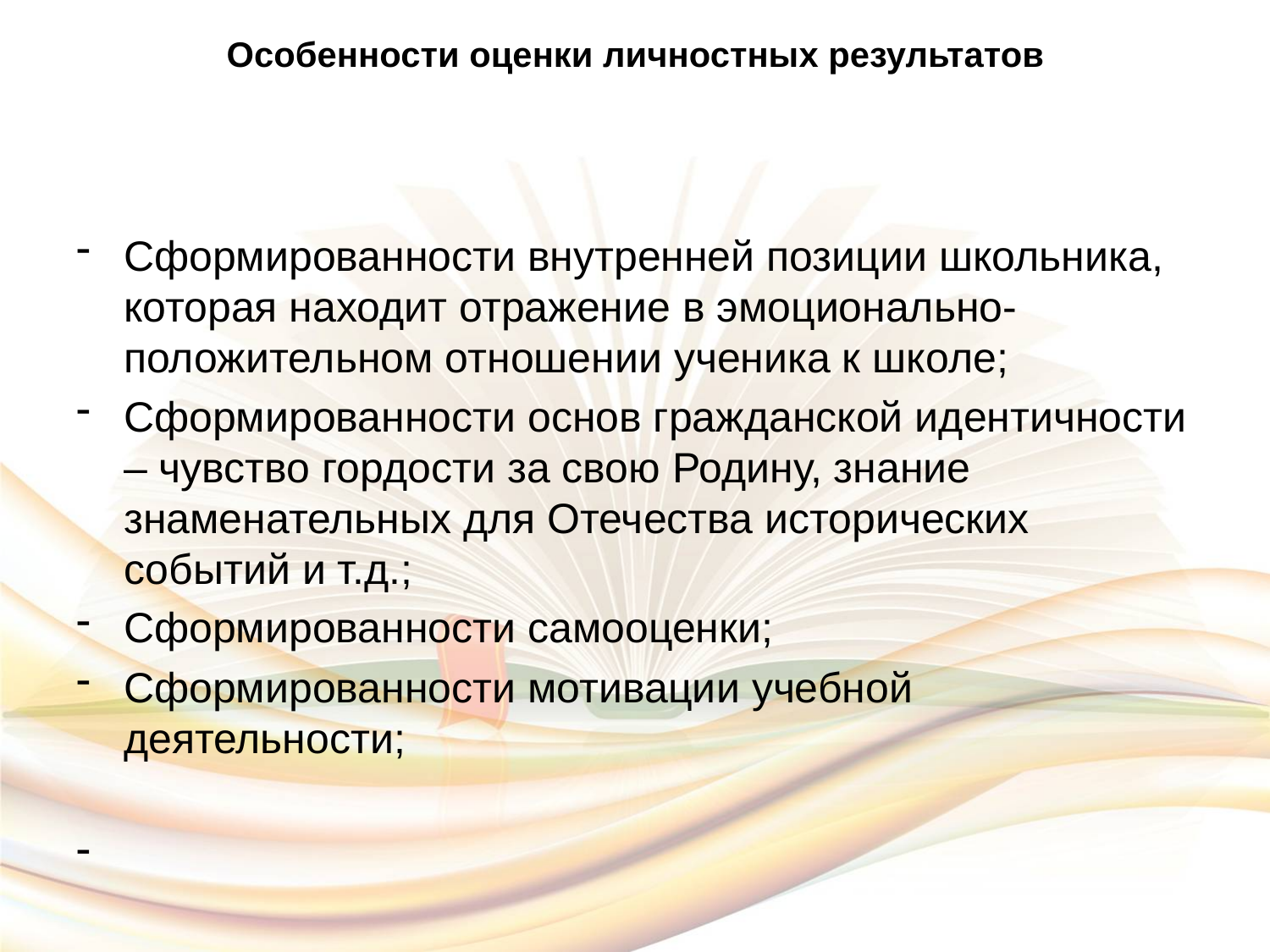

# Особенности оценки личностных результатов
Сформированности внутренней позиции школьника, которая находит отражение в эмоционально-положительном отношении ученика к школе;
Сформированности основ гражданской идентичности – чувство гордости за свою Родину, знание знаменательных для Отечества исторических событий и т.д.;
Сформированности самооценки;
Сформированности мотивации учебной деятельности;